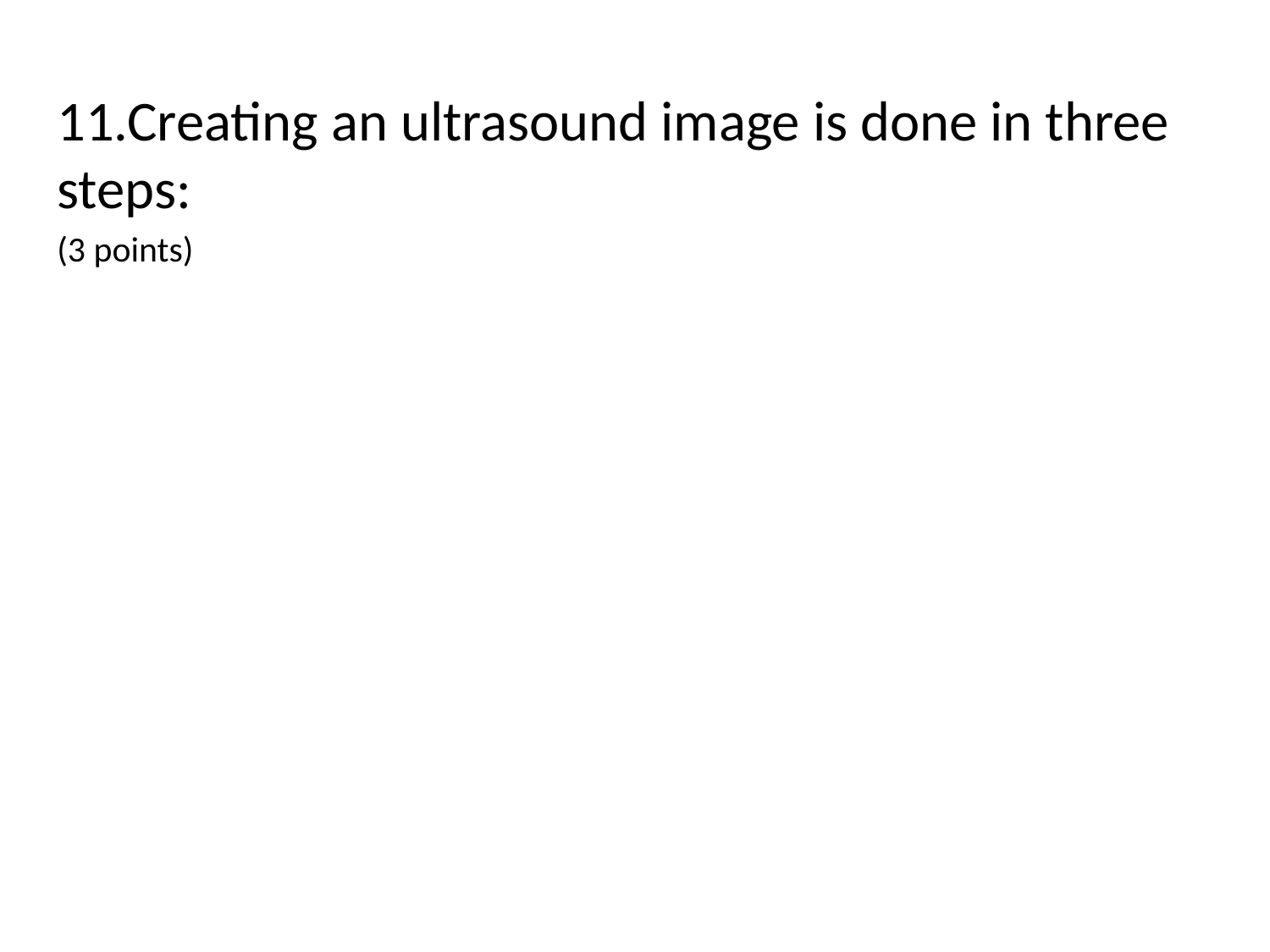

11.Creating an ultrasound image is done in three steps:
(3 points)